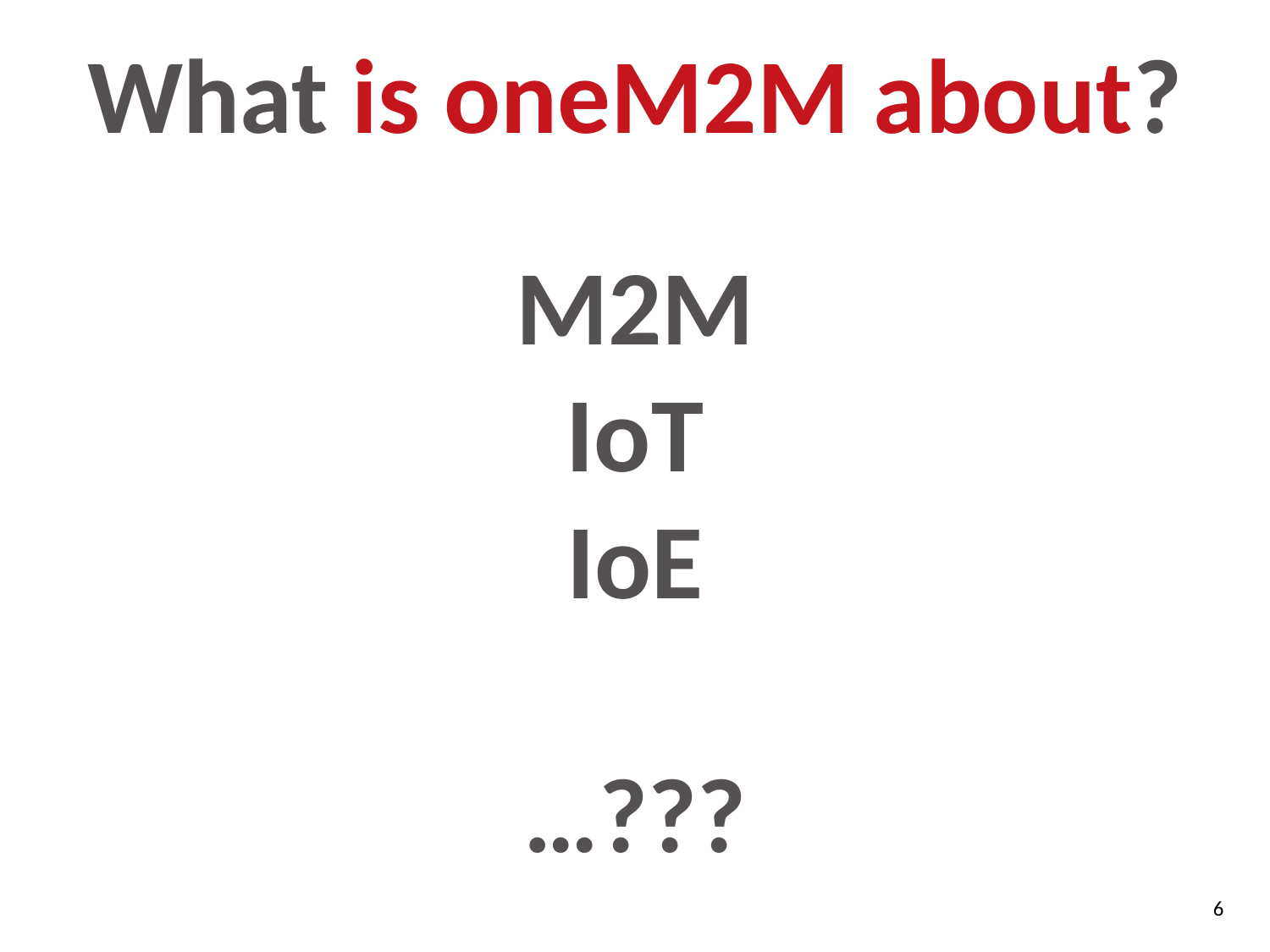

What is oneM2M about?
M2M
IoT
IoE
…???